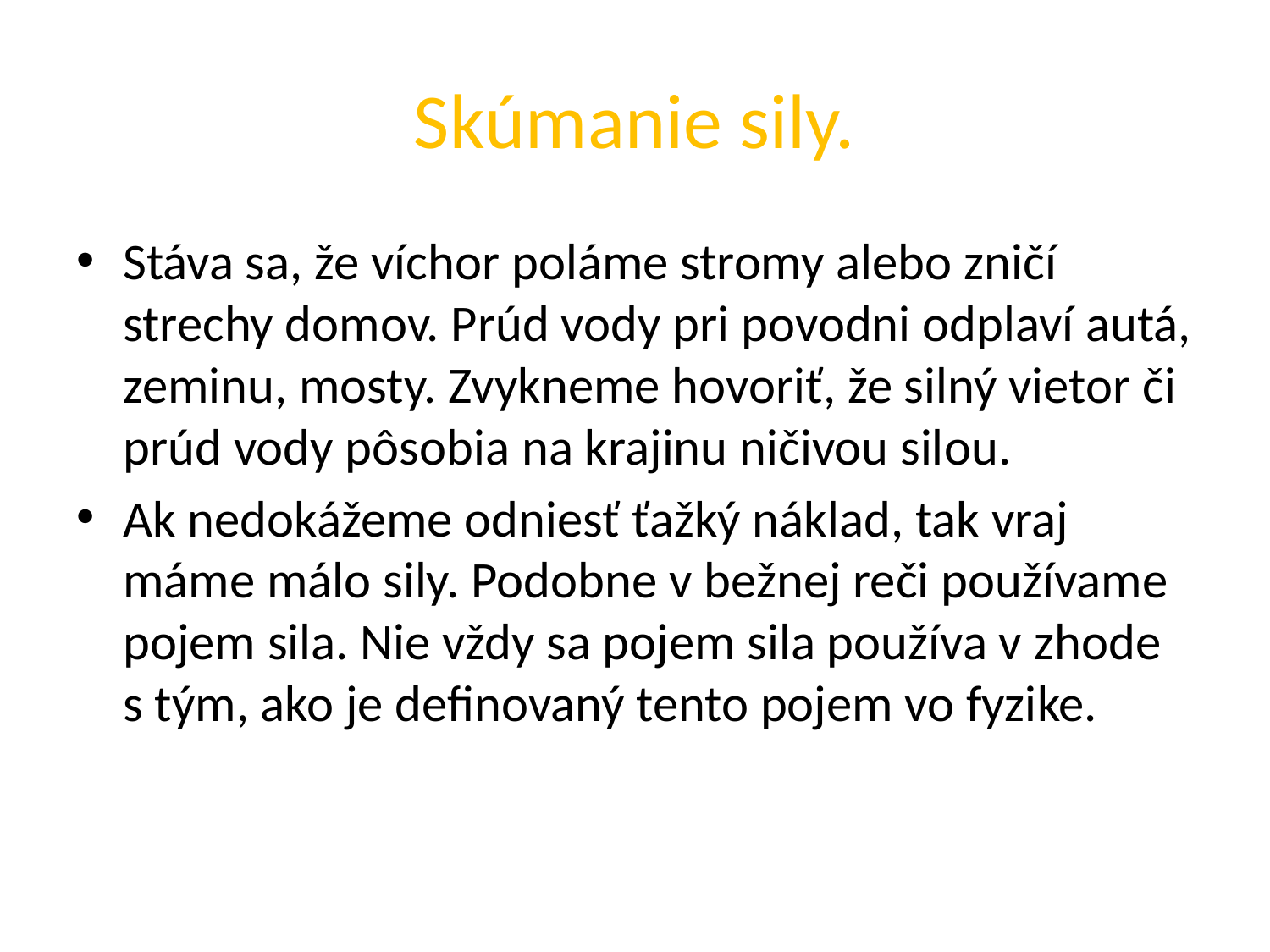

# Skúmanie sily.
Stáva sa, že víchor poláme stromy alebo zničí strechy domov. Prúd vody pri povodni odplaví autá, zeminu, mosty. Zvykneme hovoriť, že silný vietor či prúd vody pôsobia na krajinu ničivou silou.
Ak nedokážeme odniesť ťažký náklad, tak vraj máme málo sily. Podobne v bežnej reči používame pojem sila. Nie vždy sa pojem sila používa v zhode s tým, ako je definovaný tento pojem vo fyzike.